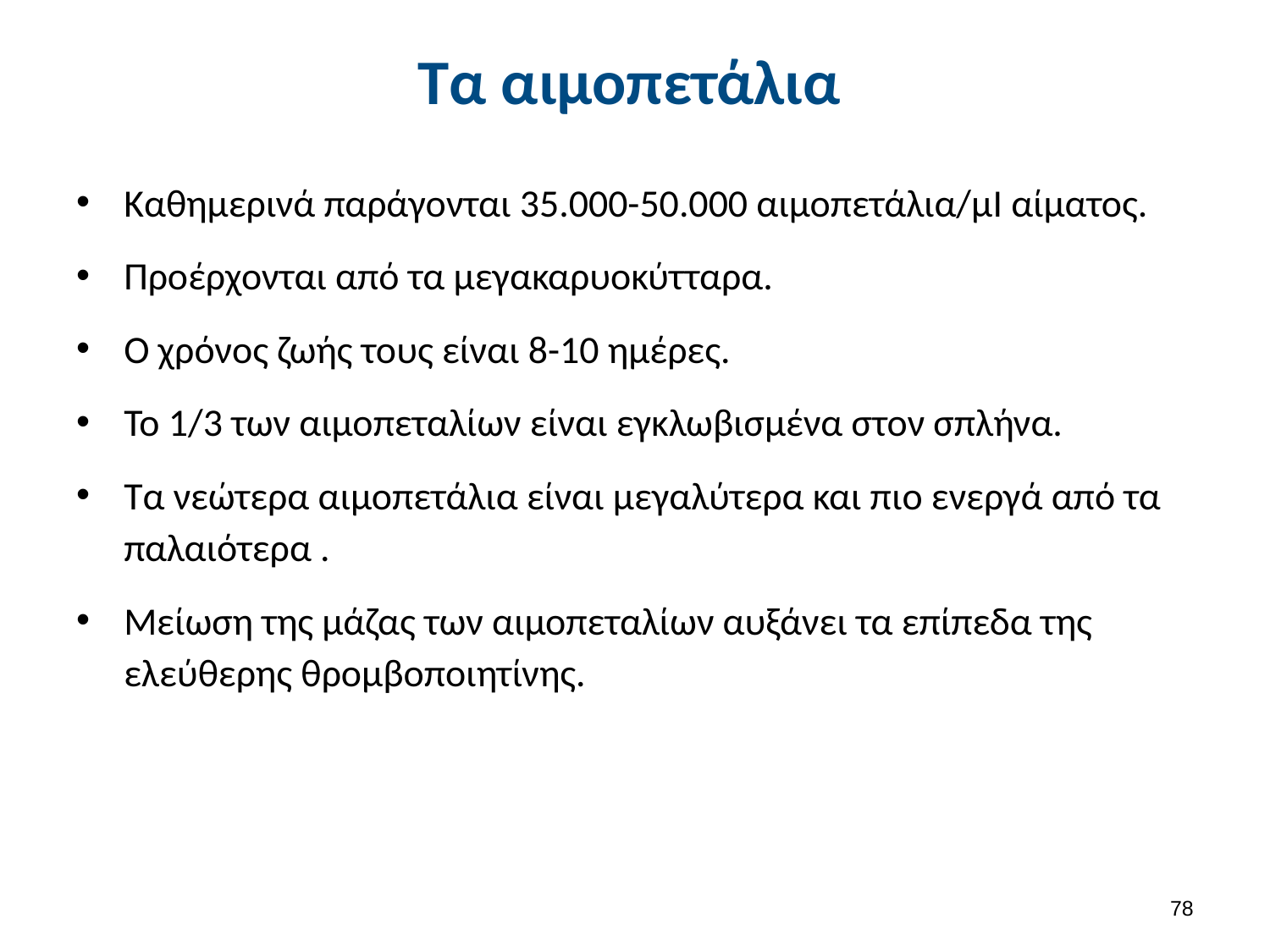

# Τα αιμοπετάλια
Καθημερινά παράγονται 35.000-50.000 αιμοπετάλια/μΙ αίματος.
Προέρχονται από τα μεγακαρυοκύτταρα.
Ο χρόνος ζωής τους είναι 8-10 ημέρες.
Το 1/3 των αιμοπεταλίων είναι εγκλωβισμένα στον σπλήνα.
Τα νεώτερα αιμοπετάλια είναι μεγαλύτερα και πιο ενεργά από τα παλαιότερα .
Μείωση της μάζας των αιμοπεταλίων αυξάνει τα επίπεδα της ελεύθερης θρομβοποιητίνης.
78